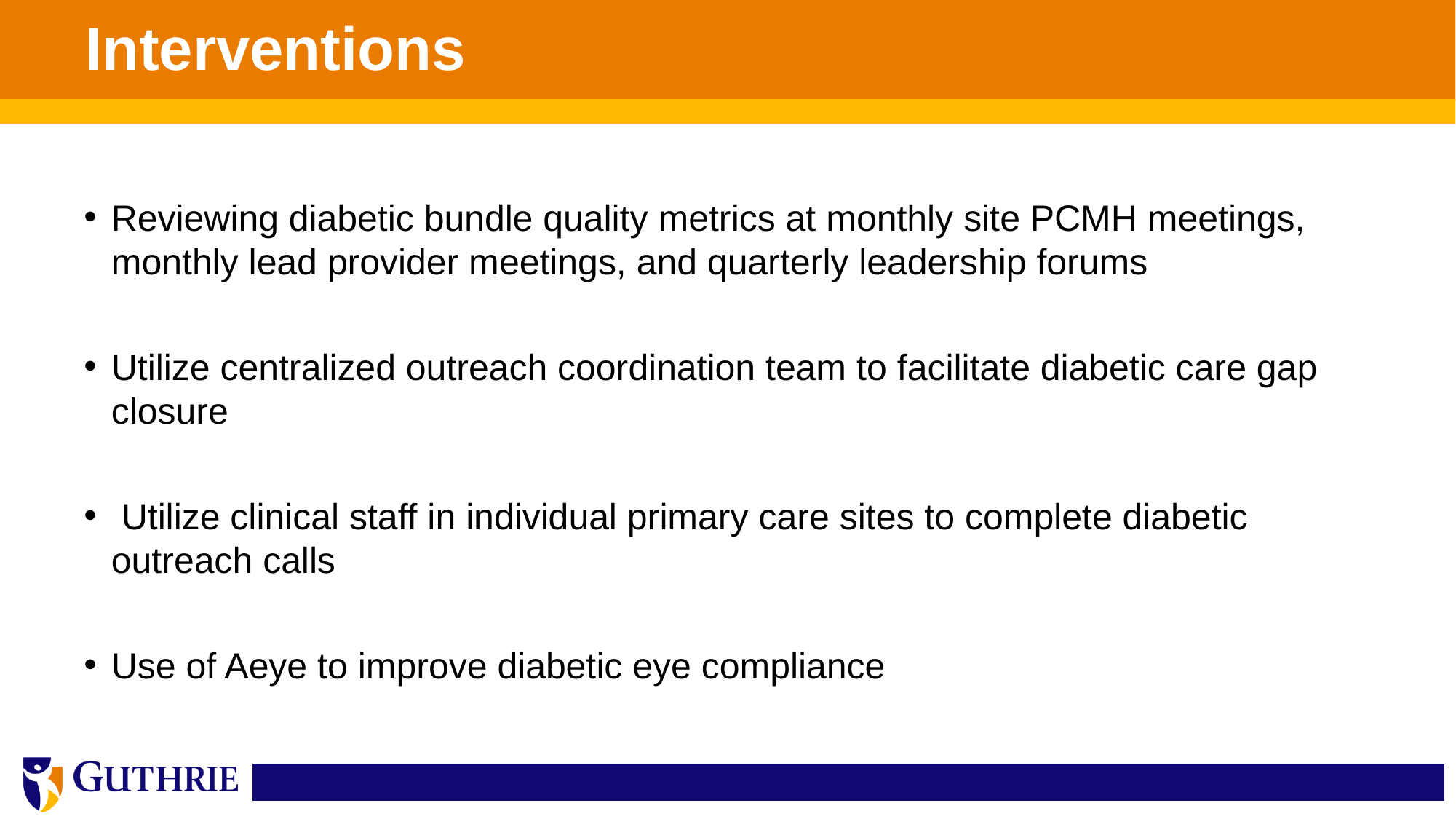

Interventions
Reviewing diabetic bundle quality metrics at monthly site PCMH meetings, monthly lead provider meetings, and quarterly leadership forums

Utilize centralized outreach coordination team to facilitate diabetic care gap closure

 Utilize clinical staff in individual primary care sites to complete diabetic outreach calls

Use of Aeye to improve diabetic eye compliance